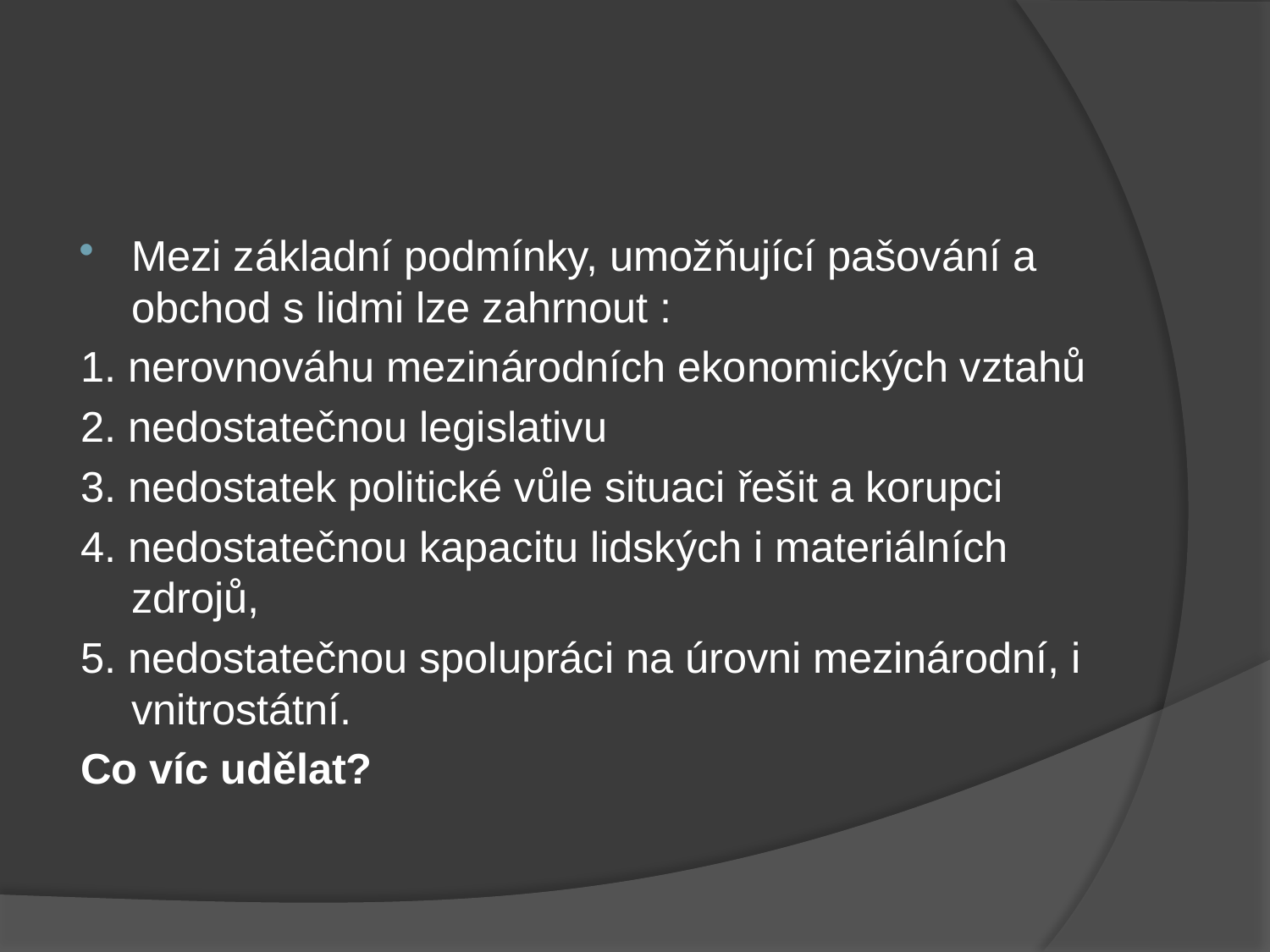

#
Mezi základní podmínky, umožňující pašování a obchod s lidmi lze zahrnout :
1. nerovnováhu mezinárodních ekonomických vztahů
2. nedostatečnou legislativu
3. nedostatek politické vůle situaci řešit a korupci
4. nedostatečnou kapacitu lidských i materiálních zdrojů,
5. nedostatečnou spolupráci na úrovni mezinárodní, i vnitrostátní.
Co víc udělat?